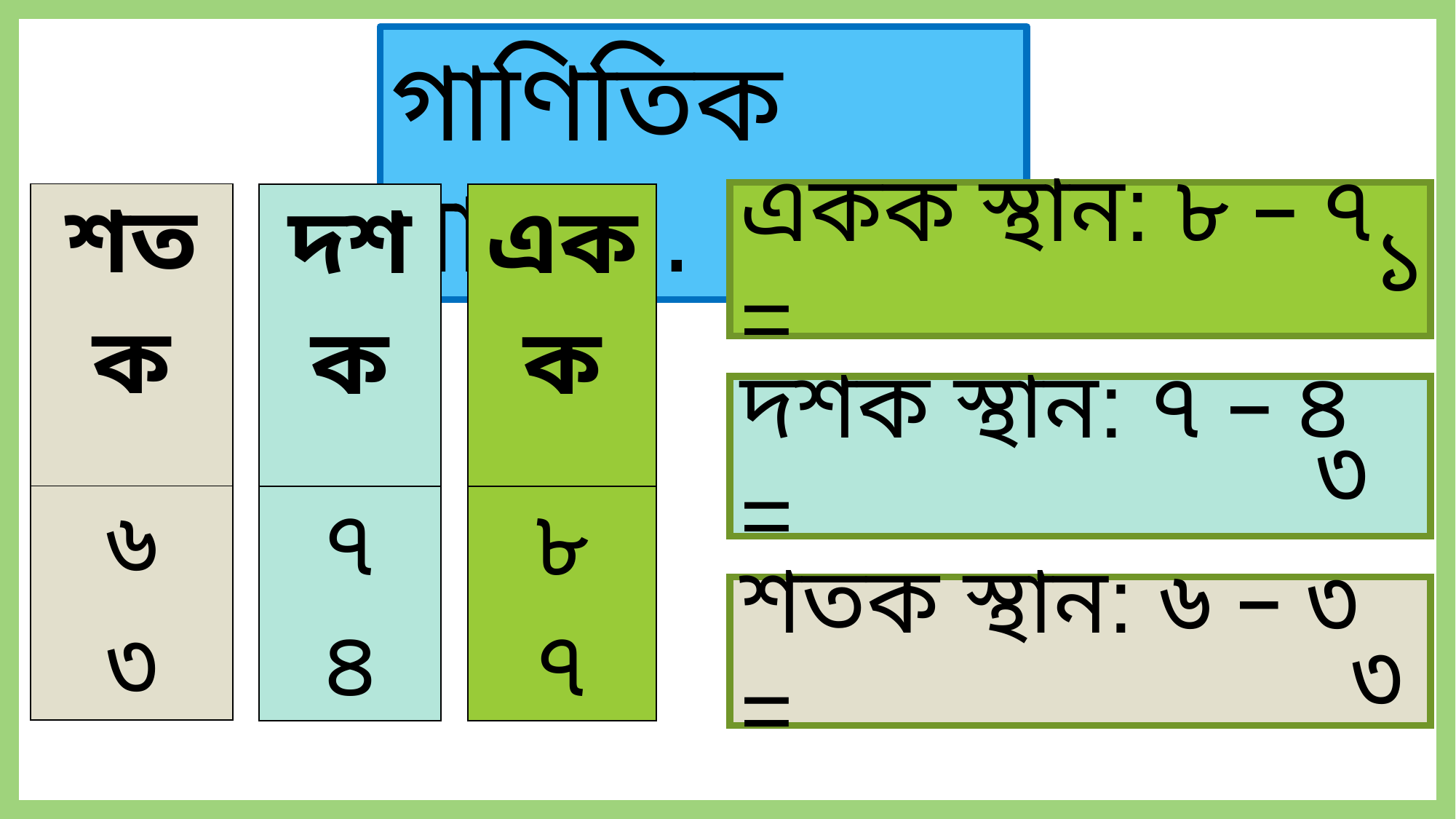

গাণিতিক বাক্য...
একক স্থান: ৮ – ৭ =
| শতক |
| --- |
| ৬ ৩ |
| দশক |
| --- |
| ৭ ৪ |
| একক |
| --- |
| ৮ ৭ |
১
দশক স্থান: ৭ – ৪ =
৩
শতক স্থান: ৬ – ৩ =
৩